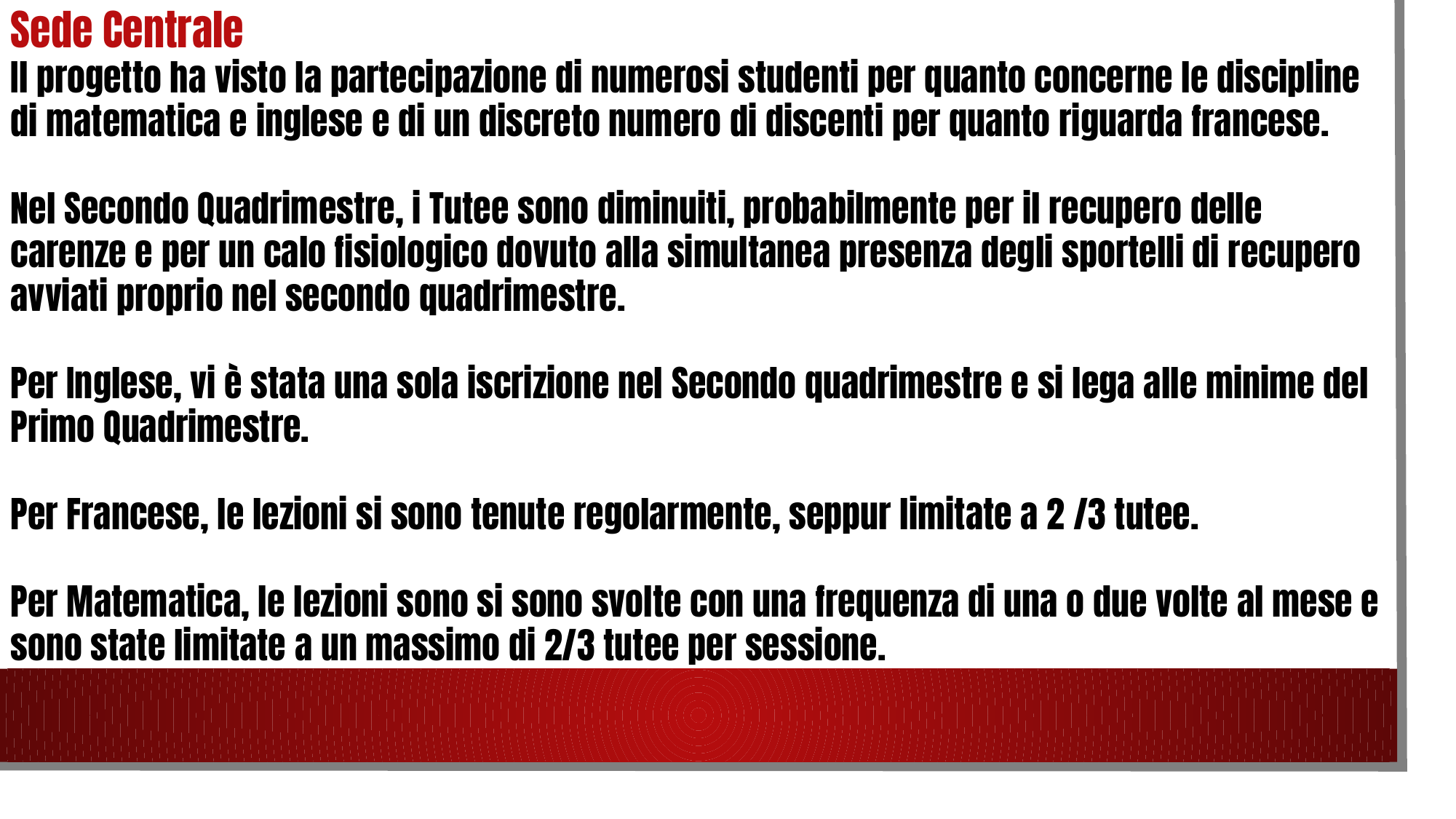

Sede Centrale
Il progetto ha visto la partecipazione di numerosi studenti per quanto concerne le discipline di matematica e inglese e di un discreto numero di discenti per quanto riguarda francese.

Nel Secondo Quadrimestre, i Tutee sono diminuiti, probabilmente per il recupero delle carenze e per un calo fisiologico dovuto alla simultanea presenza degli sportelli di recupero avviati proprio nel secondo quadrimestre.

Per Inglese, vi è stata una sola iscrizione nel Secondo quadrimestre e si lega alle minime del Primo Quadrimestre.

Per Francese, le lezioni si sono tenute regolarmente, seppur limitate a 2 /3 tutee.

Per Matematica, le lezioni sono si sono svolte con una frequenza di una o due volte al mese e sono state limitate a un massimo di 2/3 tutee per sessione.